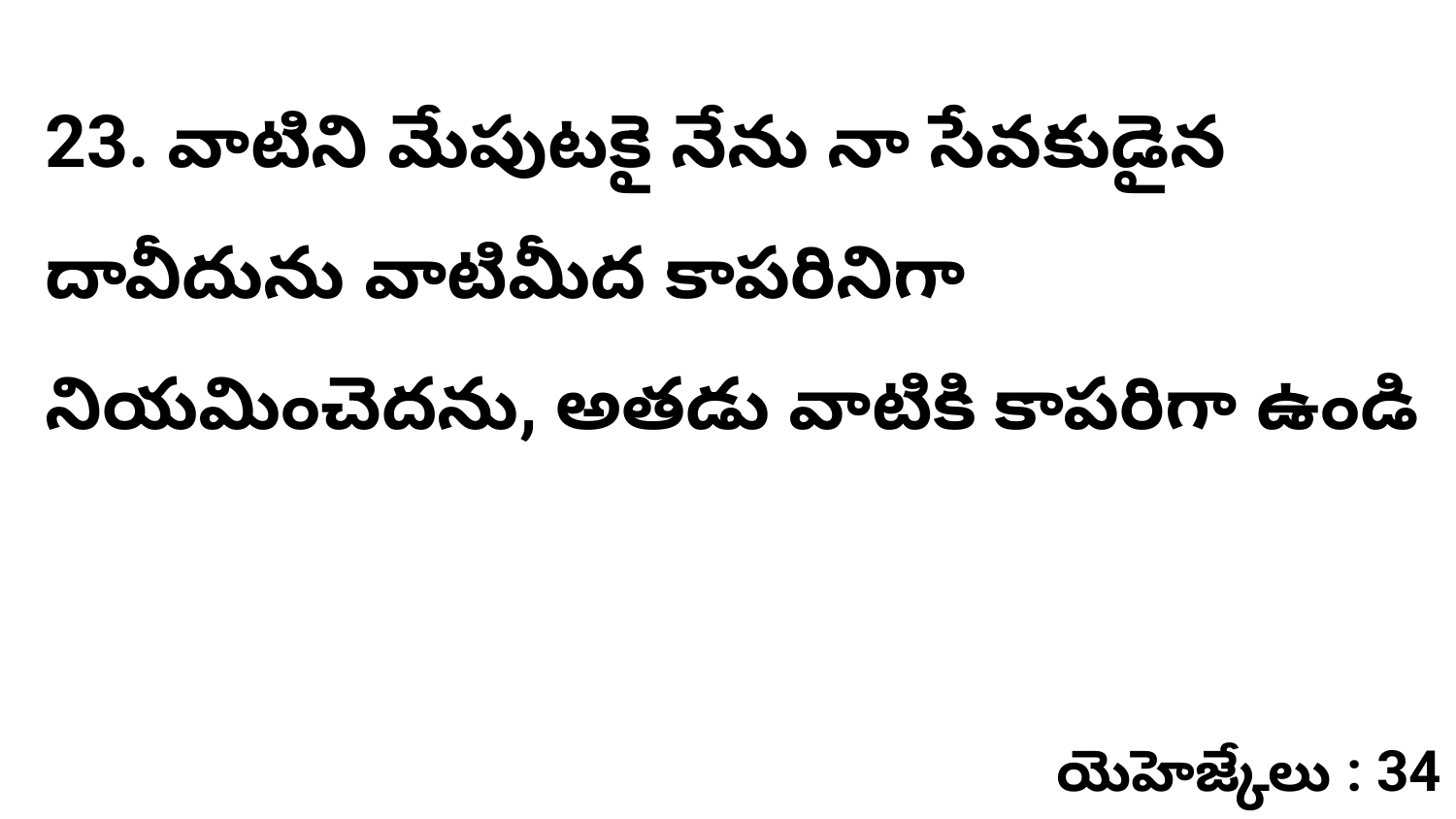

23. వాటిని మేపుటకై నేను నా సేవకుడైన దావీదును వాటిమీద కాపరినిగా నియమించెదను, అతడు వాటికి కాపరిగా ఉండి
యెహెజ్కేలు : 34